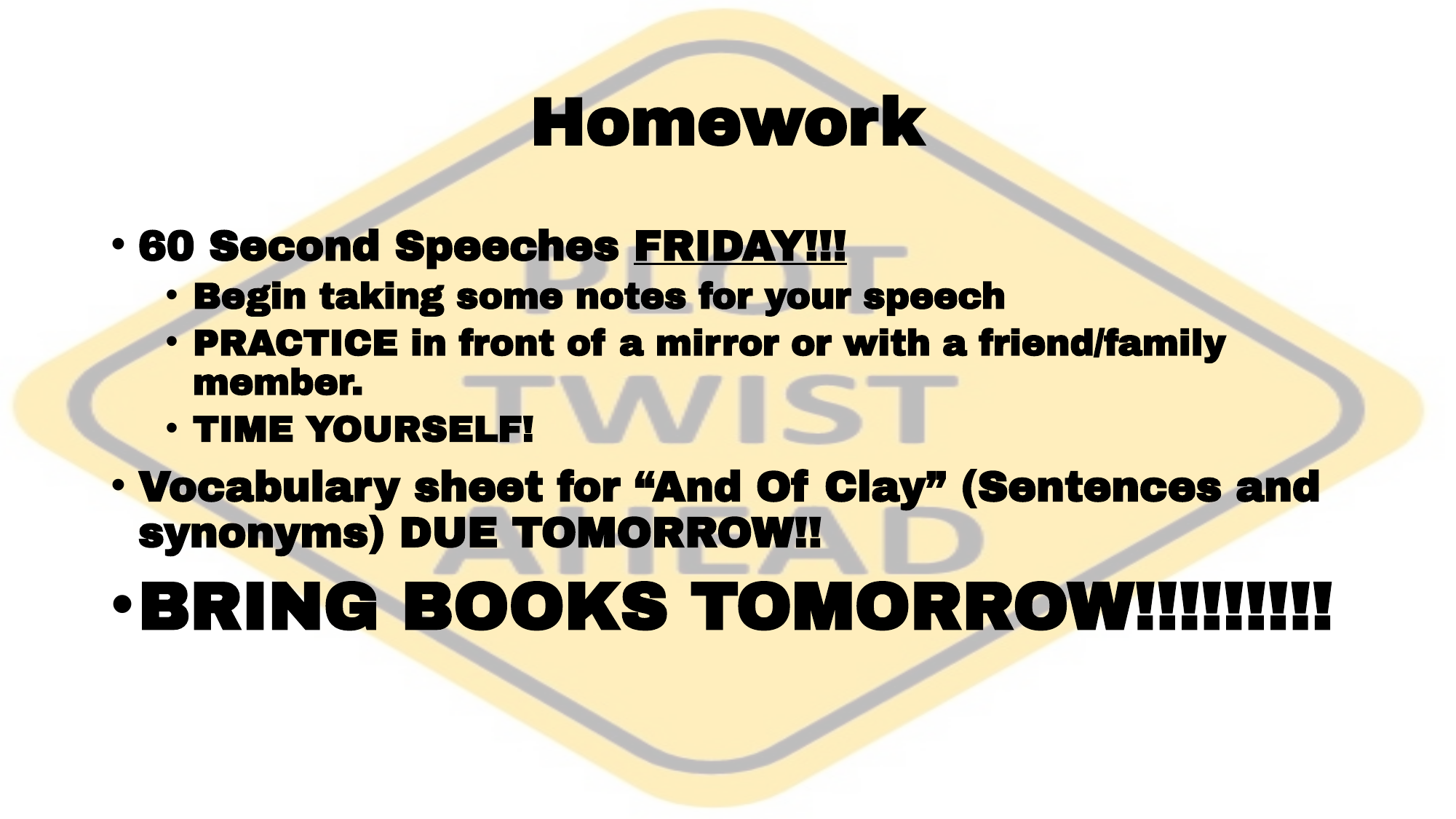

# Homework
60 Second Speeches FRIDAY!!!
Begin taking some notes for your speech
PRACTICE in front of a mirror or with a friend/family member.
TIME YOURSELF!
Vocabulary sheet for “And Of Clay” (Sentences and synonyms) DUE TOMORROW!!
BRING BOOKS TOMORROW!!!!!!!!!